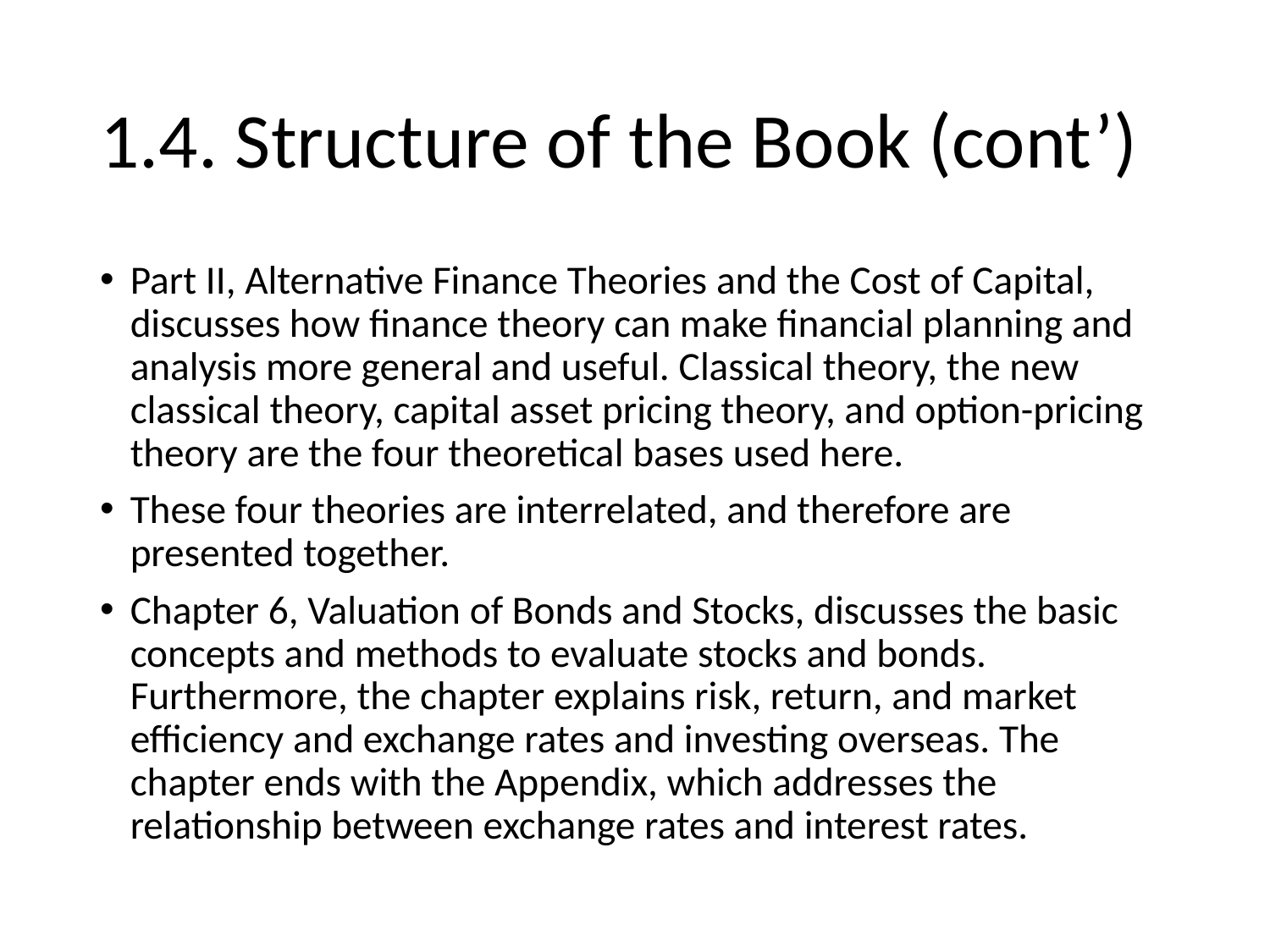

# 1.4. Structure of the Book (cont’)
Part II, Alternative Finance Theories and the Cost of Capital, discusses how finance theory can make financial planning and analysis more general and useful. Classical theory, the new classical theory, capital asset pricing theory, and option-pricing theory are the four theoretical bases used here.
These four theories are interrelated, and therefore are presented together.
Chapter 6, Valuation of Bonds and Stocks, discusses the basic concepts and methods to evaluate stocks and bonds. Furthermore, the chapter explains risk, return, and market efficiency and exchange rates and investing overseas. The chapter ends with the Appendix, which addresses the relationship between exchange rates and interest rates.